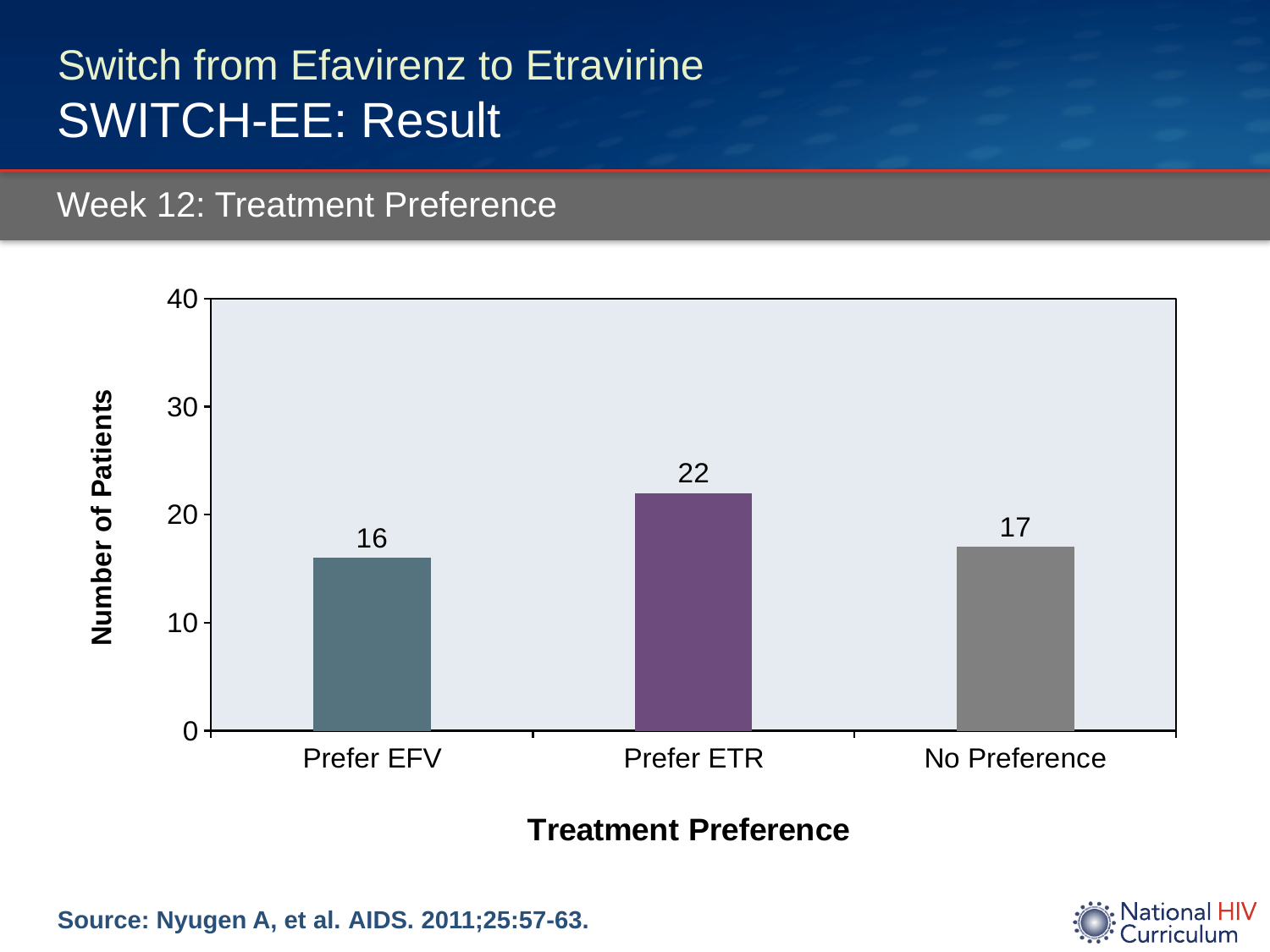

# Switch from Efavirenz to Etravirine SWITCH-EE: Result
Week 12: Treatment Preference

### Chart

| Category |  |
|---|---|
| Prefer EFV | 16.0 |
| Prefer ETR | 22.0 |
| No Preference | 17.0 |
Source: Nyugen A, et al. AIDS. 2011;25:57-63.